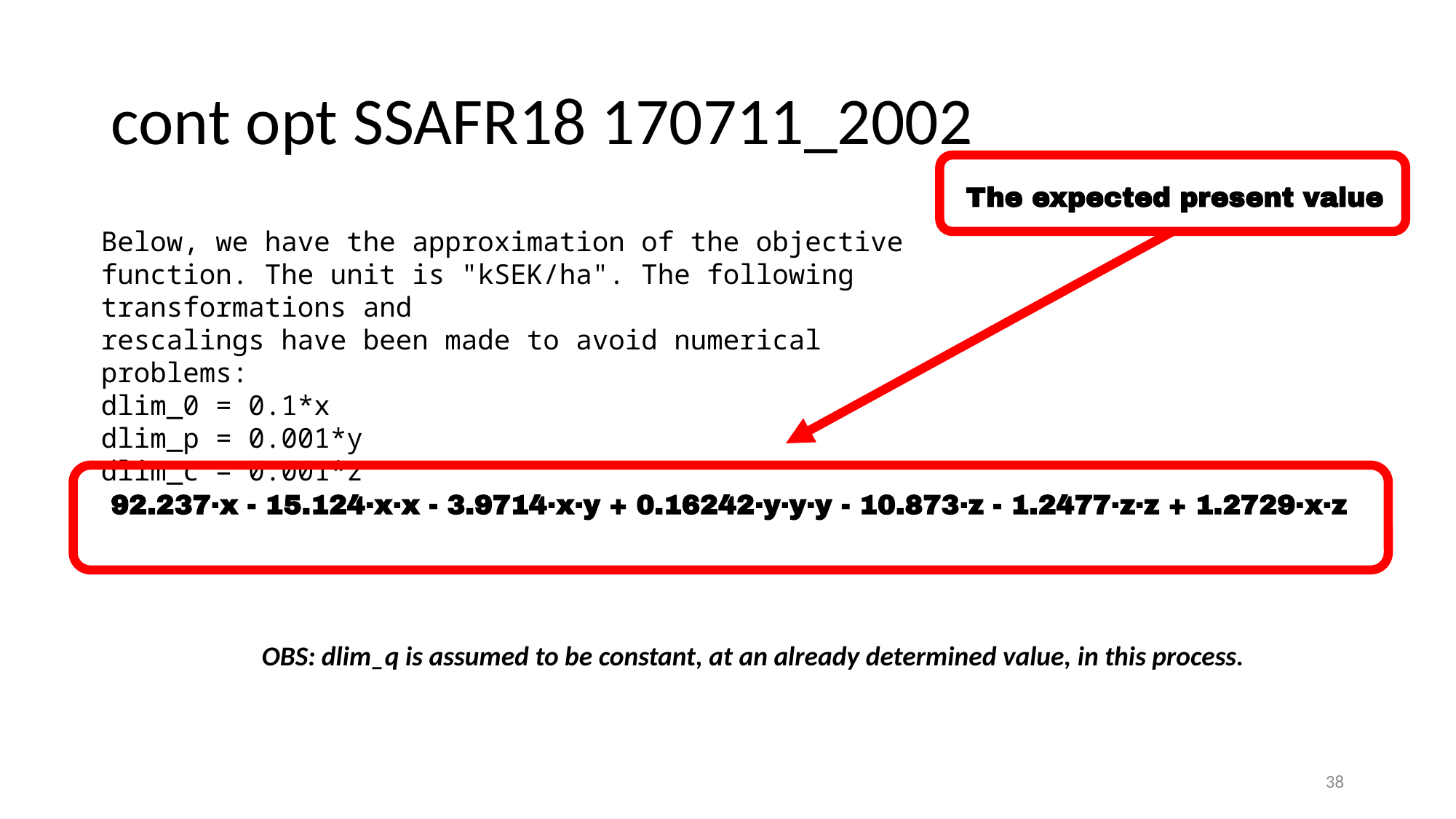

# cont opt SSAFR18 170711_2002

The expected present value
Below, we have the approximation of the objective function. The unit is "kSEK/ha". The following transformations and
rescalings have been made to avoid numerical problems:
dlim_0 = 0.1*x
dlim_p = 0.001*y
dlim_c = 0.001*z

92.237·x - 15.124·x·x - 3.9714·x·y + 0.16242·y·y·y - 10.873·z - 1.2477·z·z + 1.2729·x·z
OBS: dlim_q is assumed to be constant, at an already determined value, in this process.
38